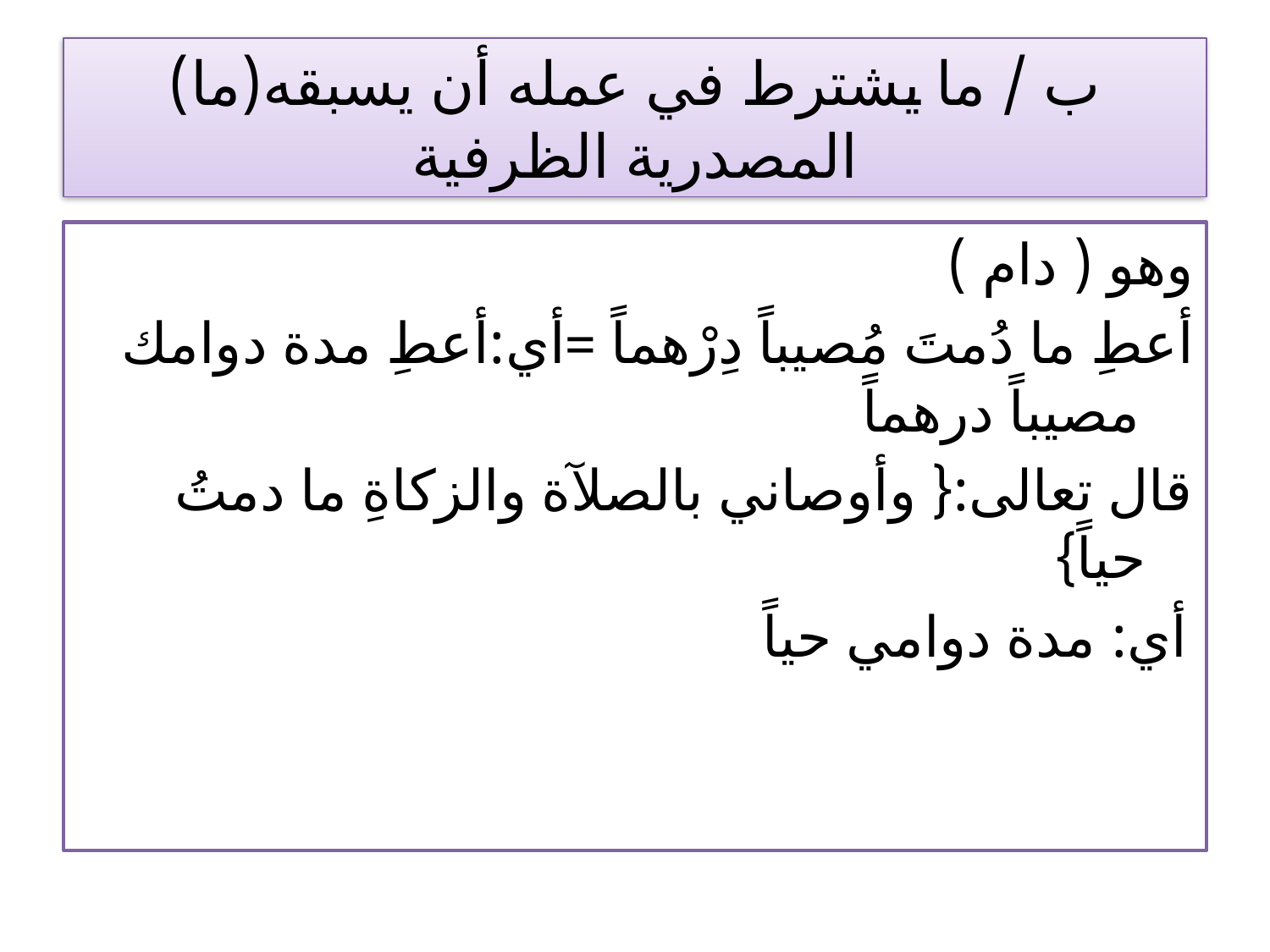

# ب / ما يشترط في عمله أن يسبقه(ما) المصدرية الظرفية
وهو ( دام )
أعطِ ما دُمتَ مُصيباً دِرْهماً =أي:أعطِ مدة دوامك مصيباً درهماً
قال تعالى:{ وأوصاني بالصلآة والزكاةِ ما دمتُ حياً}
أي: مدة دوامي حياً